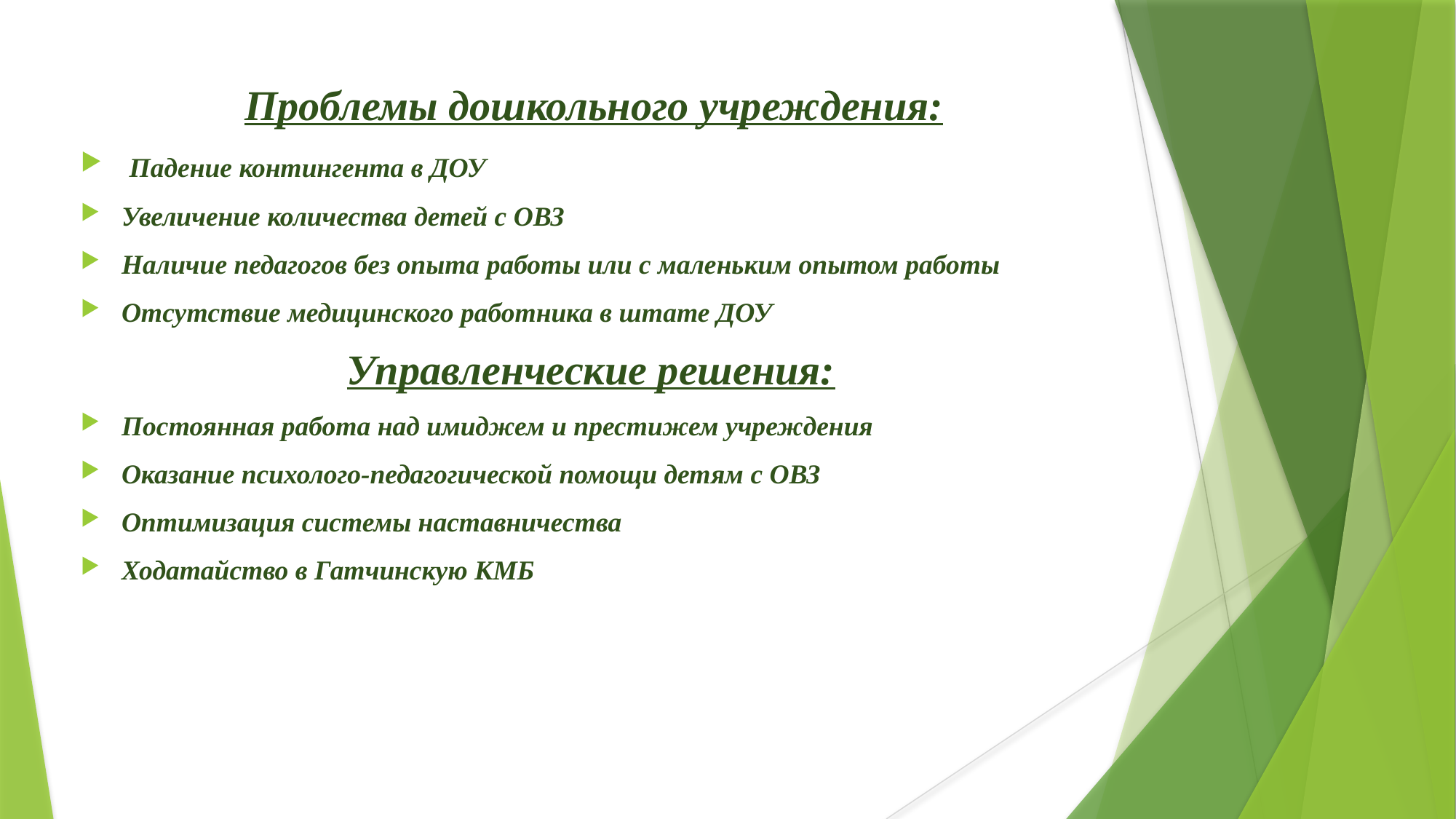

# Проблемы дошкольного учреждения:
 Падение контингента в ДОУ
Увеличение количества детей с ОВЗ
Наличие педагогов без опыта работы или с маленьким опытом работы
Отсутствие медицинского работника в штате ДОУ
Управленческие решения:
Постоянная работа над имиджем и престижем учреждения
Оказание психолого-педагогической помощи детям с ОВЗ
Оптимизация системы наставничества
Ходатайство в Гатчинскую КМБ